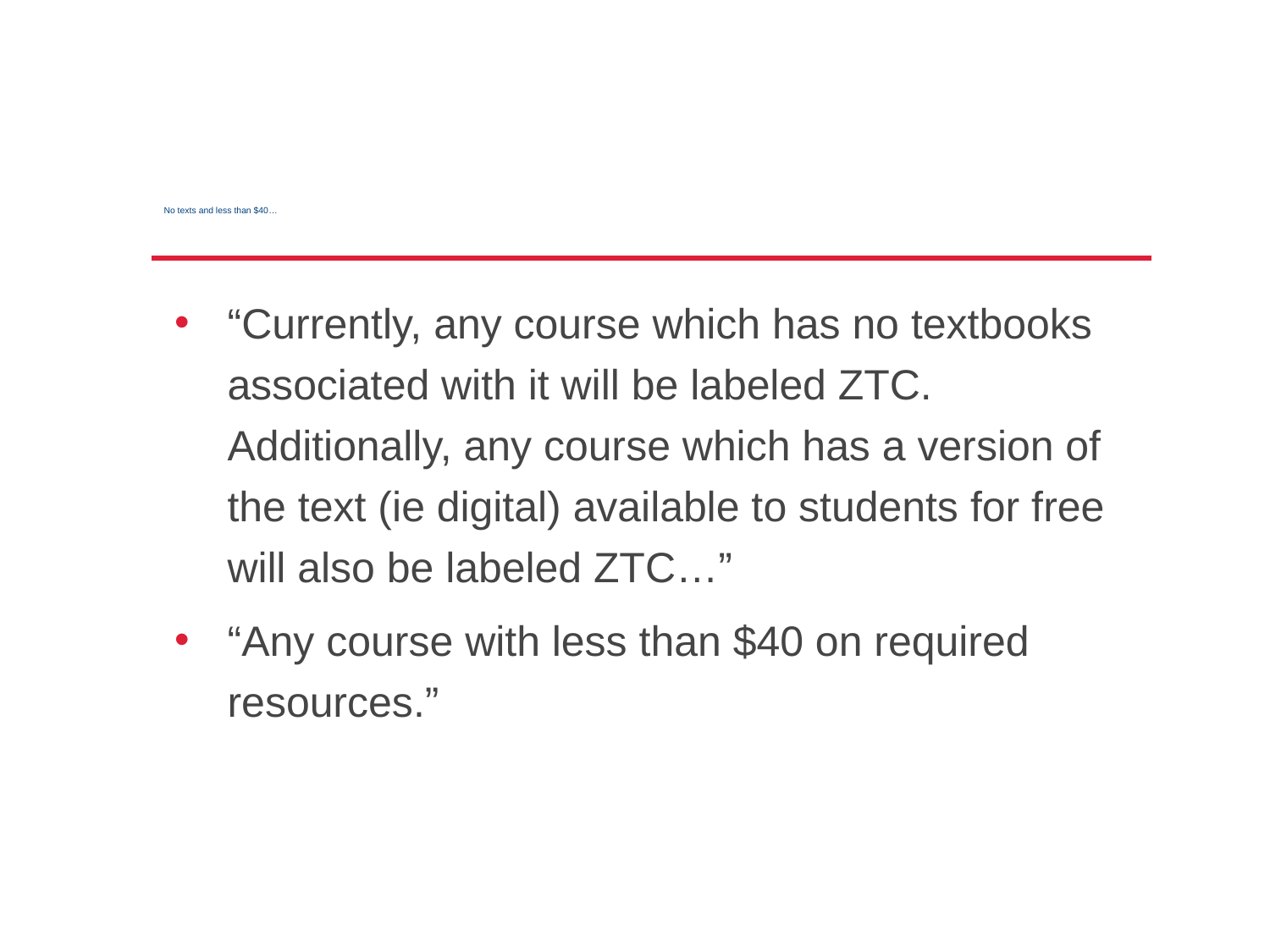

# No texts and less than $40…
“Currently, any course which has no textbooks associated with it will be labeled ZTC. Additionally, any course which has a version of the text (ie digital) available to students for free will also be labeled ZTC…”
“Any course with less than $40 on required resources.”